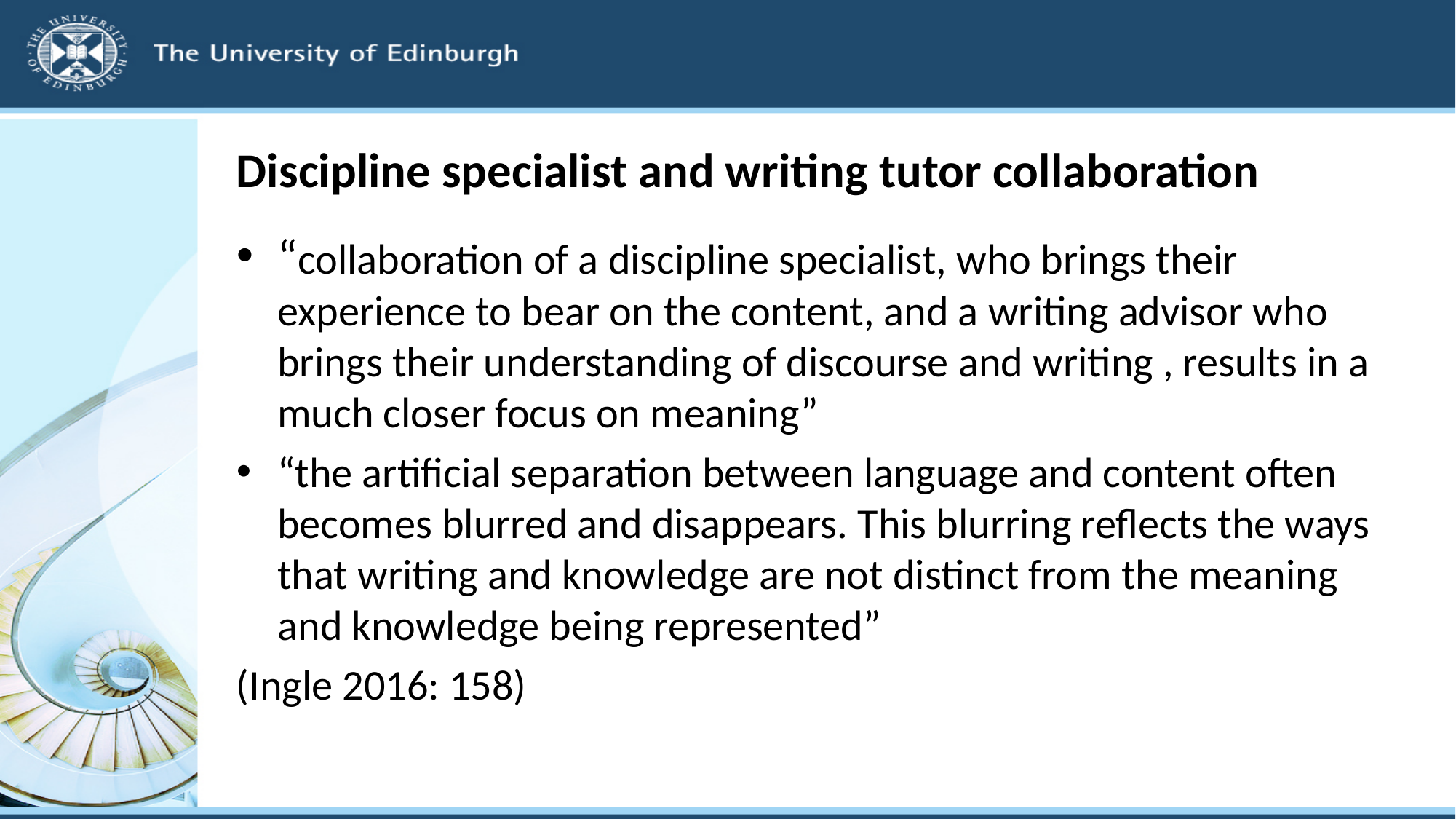

# Discipline specialist and writing tutor collaboration
“collaboration of a discipline specialist, who brings their experience to bear on the content, and a writing advisor who brings their understanding of discourse and writing , results in a much closer focus on meaning”
“the artificial separation between language and content often becomes blurred and disappears. This blurring reflects the ways that writing and knowledge are not distinct from the meaning and knowledge being represented”
(Ingle 2016: 158)